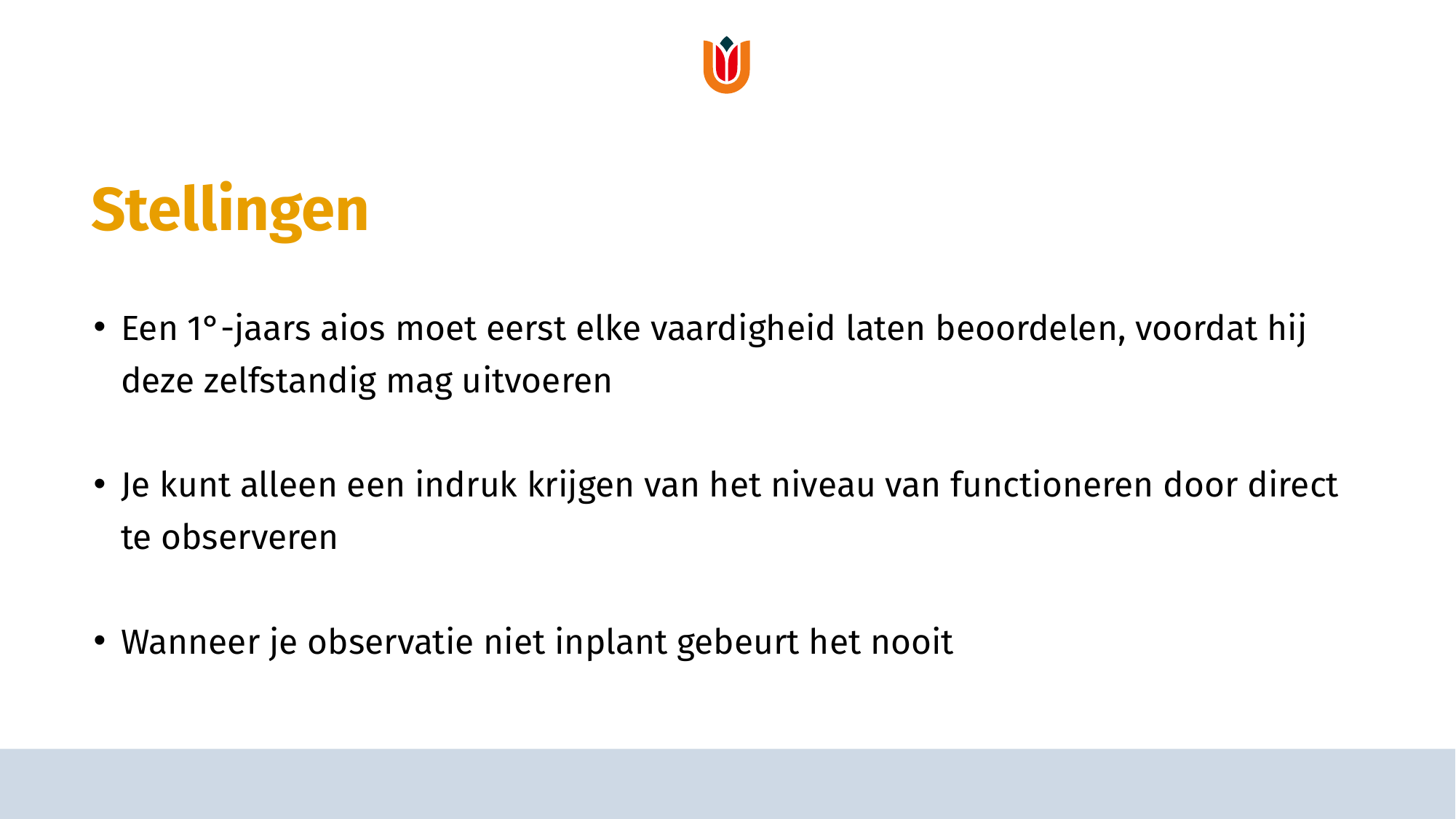

# Stellingen
Een 1°-jaars aios moet eerst elke vaardigheid laten beoordelen, voordat hij deze zelfstandig mag uitvoeren

Je kunt alleen een indruk krijgen van het niveau van functioneren door direct te observeren

Wanneer je observatie niet inplant gebeurt het nooit